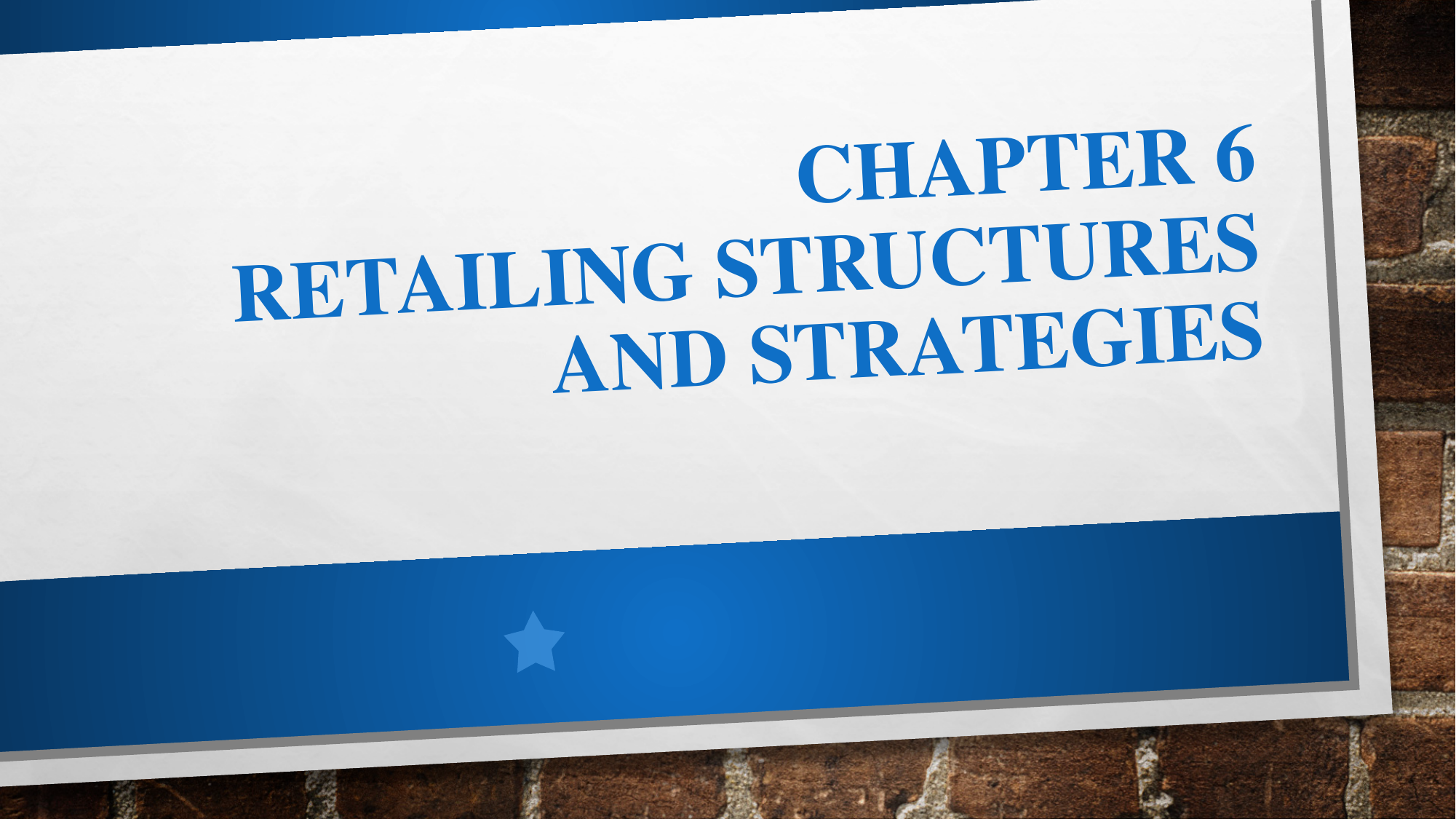

# Chapter 6 retailing structures and strategies